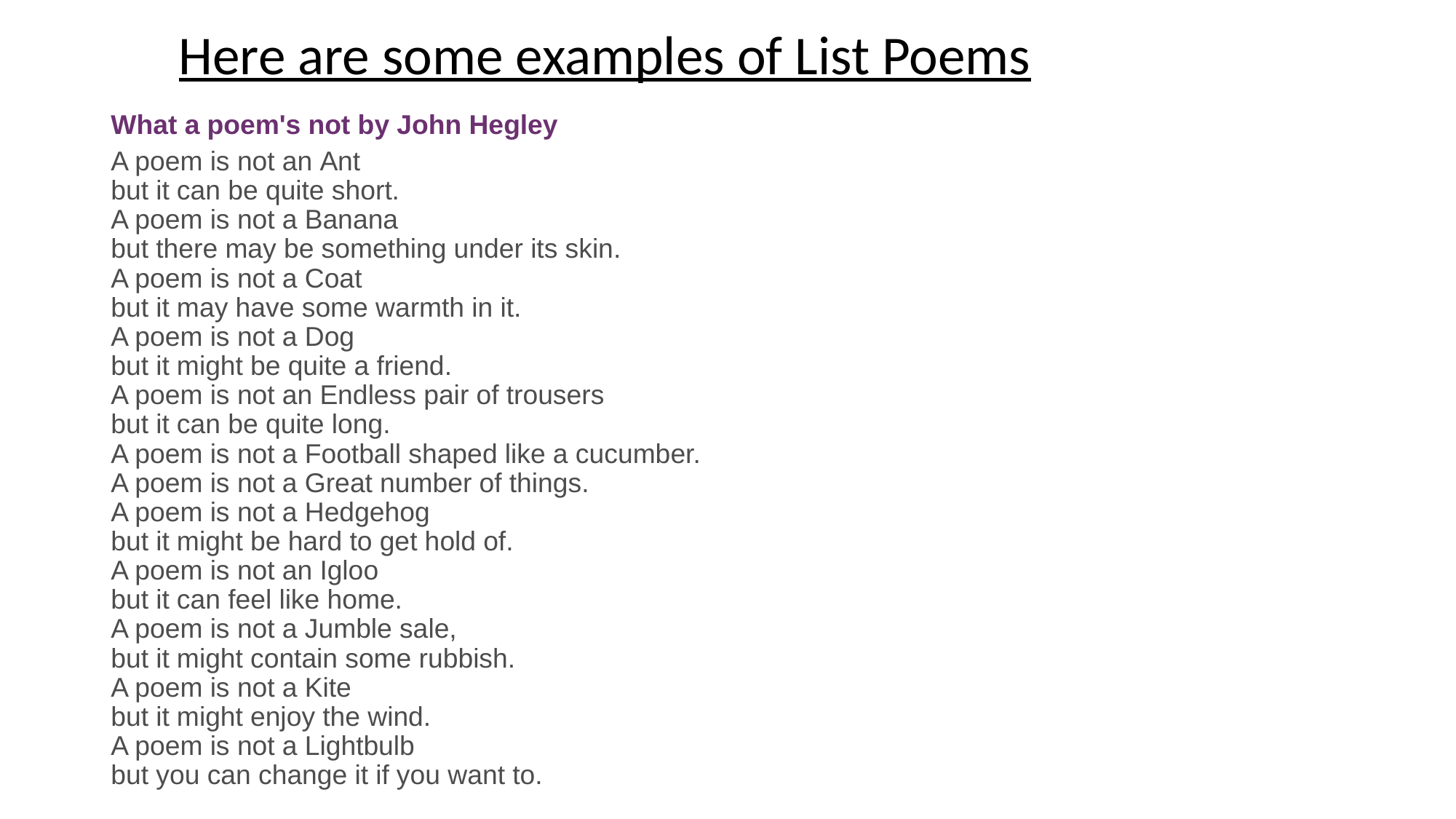

# Here are some examples of List Poems
What a poem's not by John Hegley
A poem is not an Ant
but it can be quite short.
A poem is not a Banana
but there may be something under its skin.
A poem is not a Coat
but it may have some warmth in it.
A poem is not a Dog
but it might be quite a friend.
A poem is not an Endless pair of trousers 
but it can be quite long.
A poem is not a Football shaped like a cucumber.
A poem is not a Great number of things. 
A poem is not a Hedgehog
but it might be hard to get hold of.
A poem is not an Igloo
but it can feel like home.
A poem is not a Jumble sale,
but it might contain some rubbish.
A poem is not a Kite
but it might enjoy the wind.
A poem is not a Lightbulb
but you can change it if you want to.